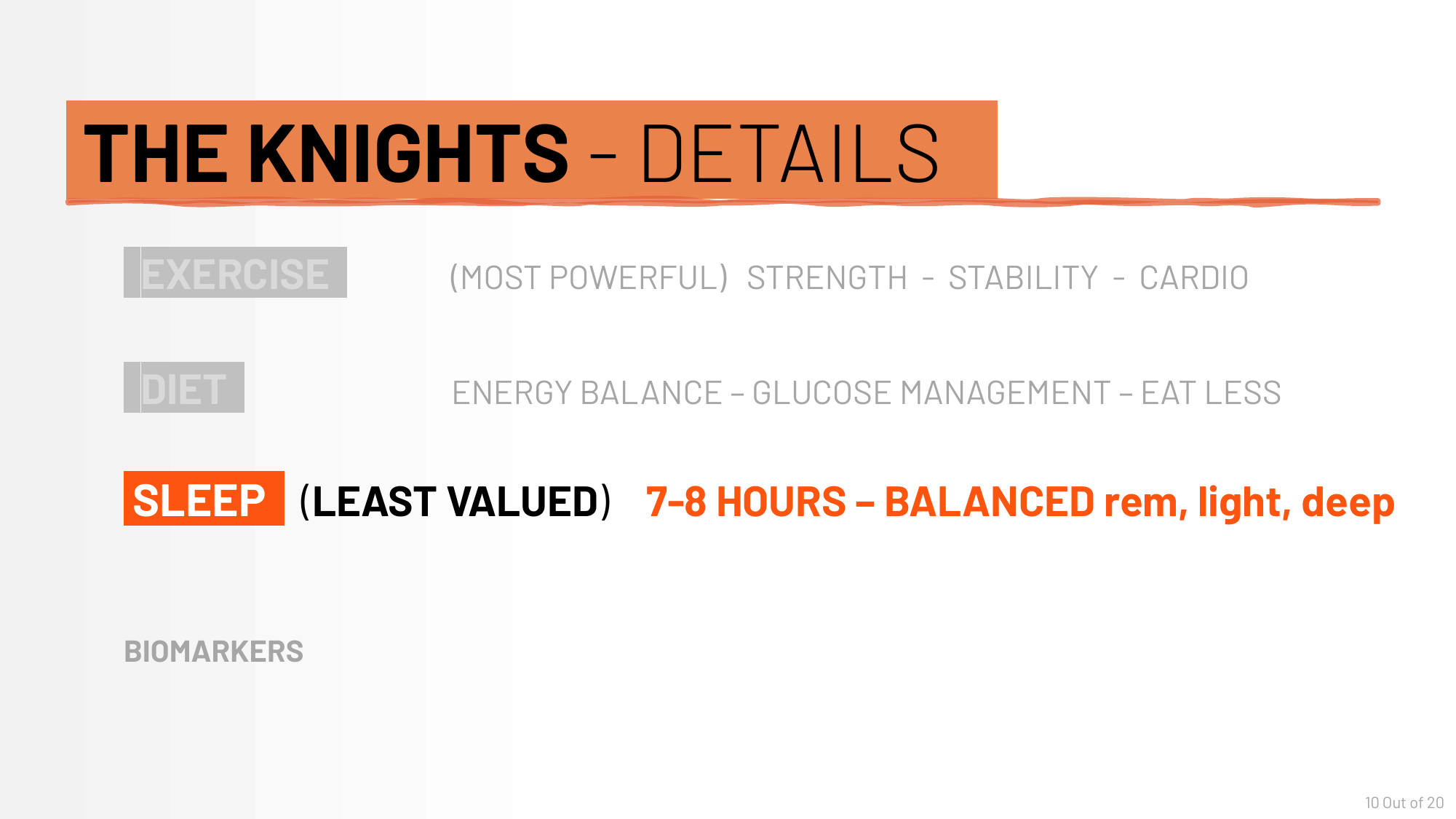

# THE KNIGHTS - details .

  EXERCISE    	(MOST POWERFUL)   STRENGTH  -  STABILITY  -  CARDIO
  DIET         		ENERGY BALANCE – GLUCOSE MANAGEMENT – EAT LESS
 SLEEP    (LEAST VALUED) )  7-8 HOURS – BALANCED rem, light, deep
BIOMARKERS
10 Out of 20